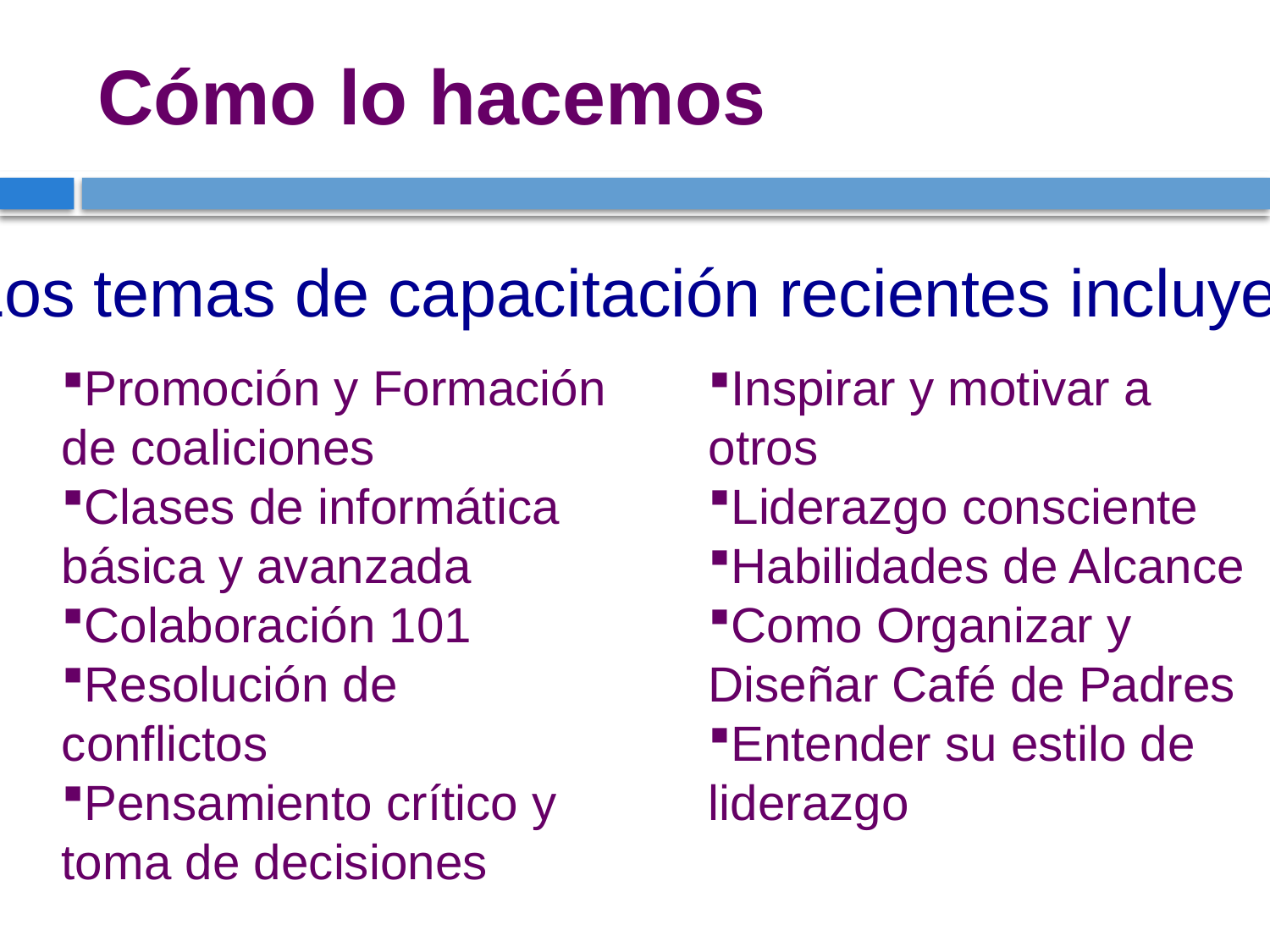

# Cómo lo hacemos
Los temas de capacitación recientes incluyen:

Promoción y Formación de coaliciones
Clases de informática básica y avanzada
Colaboración 101
Resolución de conflictos
Pensamiento crítico y toma de decisiones

Inspirar y motivar a otros
Liderazgo consciente
Habilidades de Alcance
Como Organizar y Diseñar Café de Padres
Entender su estilo de liderazgo